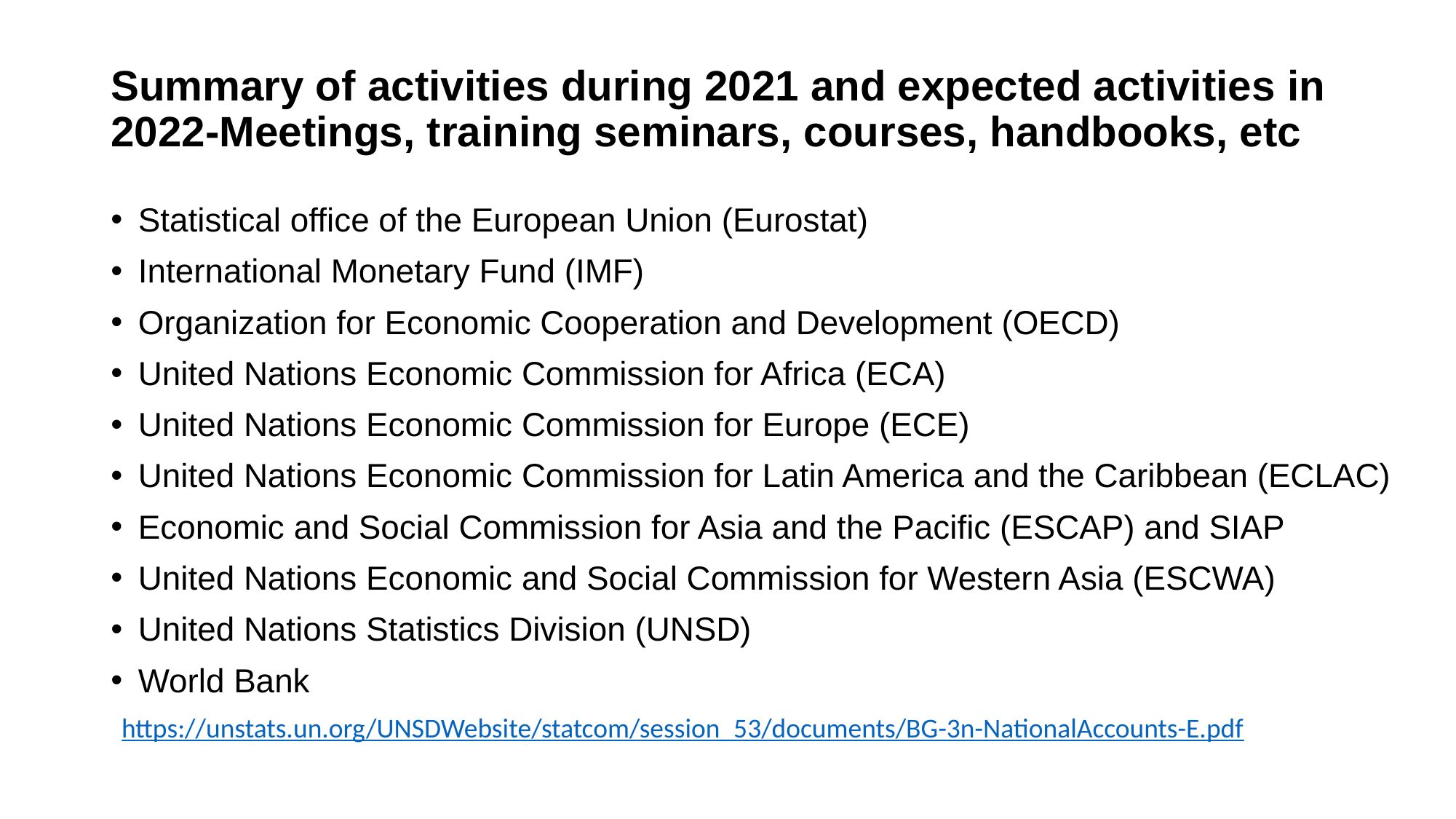

# Summary of activities during 2021 and expected activities in 2022-Meetings, training seminars, courses, handbooks, etc
Statistical office of the European Union (Eurostat)
International Monetary Fund (IMF)
Organization for Economic Cooperation and Development (OECD)
United Nations Economic Commission for Africa (ECA)
United Nations Economic Commission for Europe (ECE)
United Nations Economic Commission for Latin America and the Caribbean (ECLAC)
Economic and Social Commission for Asia and the Pacific (ESCAP) and SIAP
United Nations Economic and Social Commission for Western Asia (ESCWA)
United Nations Statistics Division (UNSD)
World Bank

https://unstats.un.org/UNSDWebsite/statcom/session_53/documents/BG-3n-NationalAccounts-E.pdf